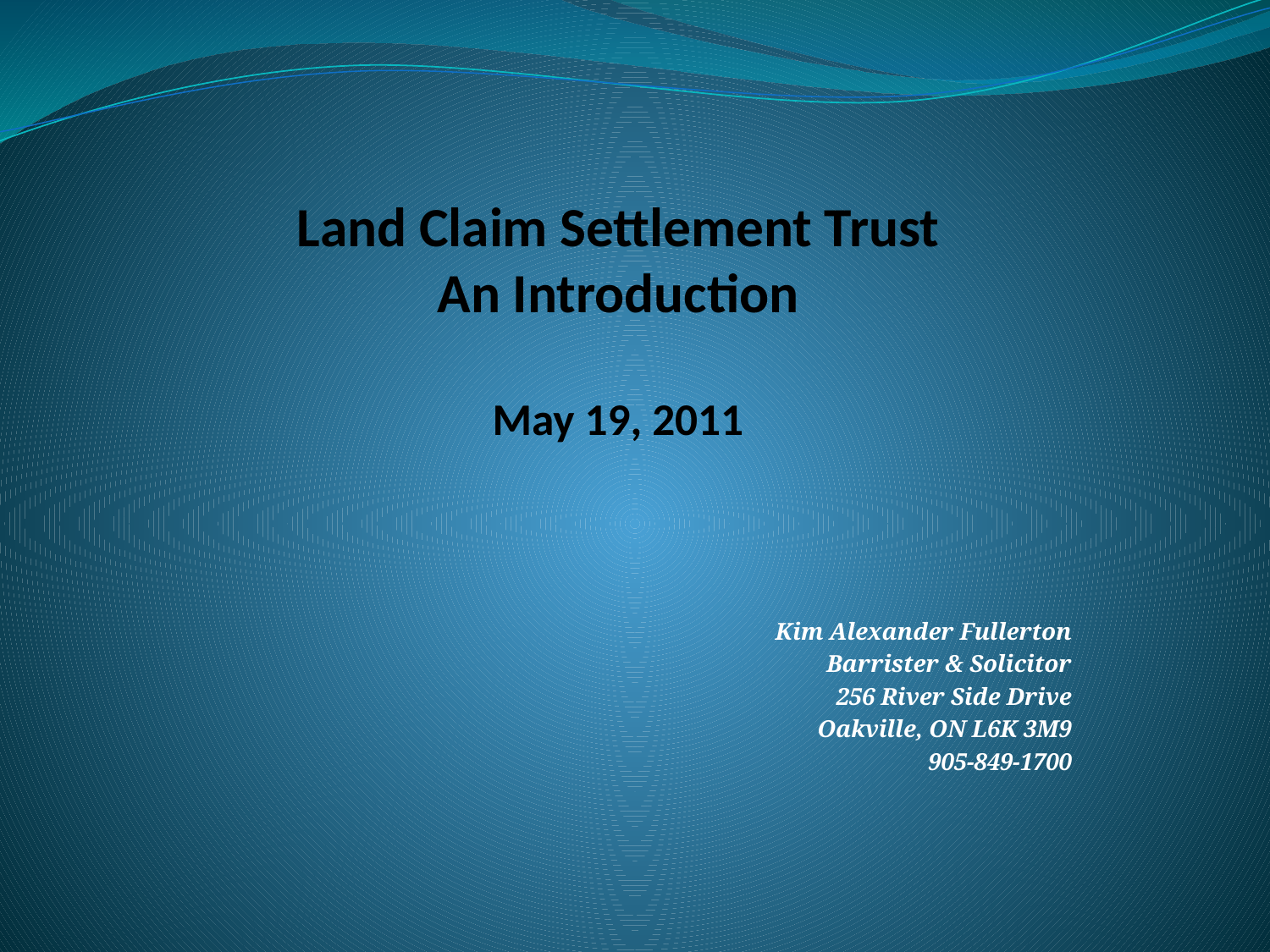

# Land Claim Settlement Trust An Introduction May 19, 2011

Kim Alexander Fullerton
Barrister & Solicitor
256 River Side Drive
Oakville, ON L6K 3M9
905-849-1700